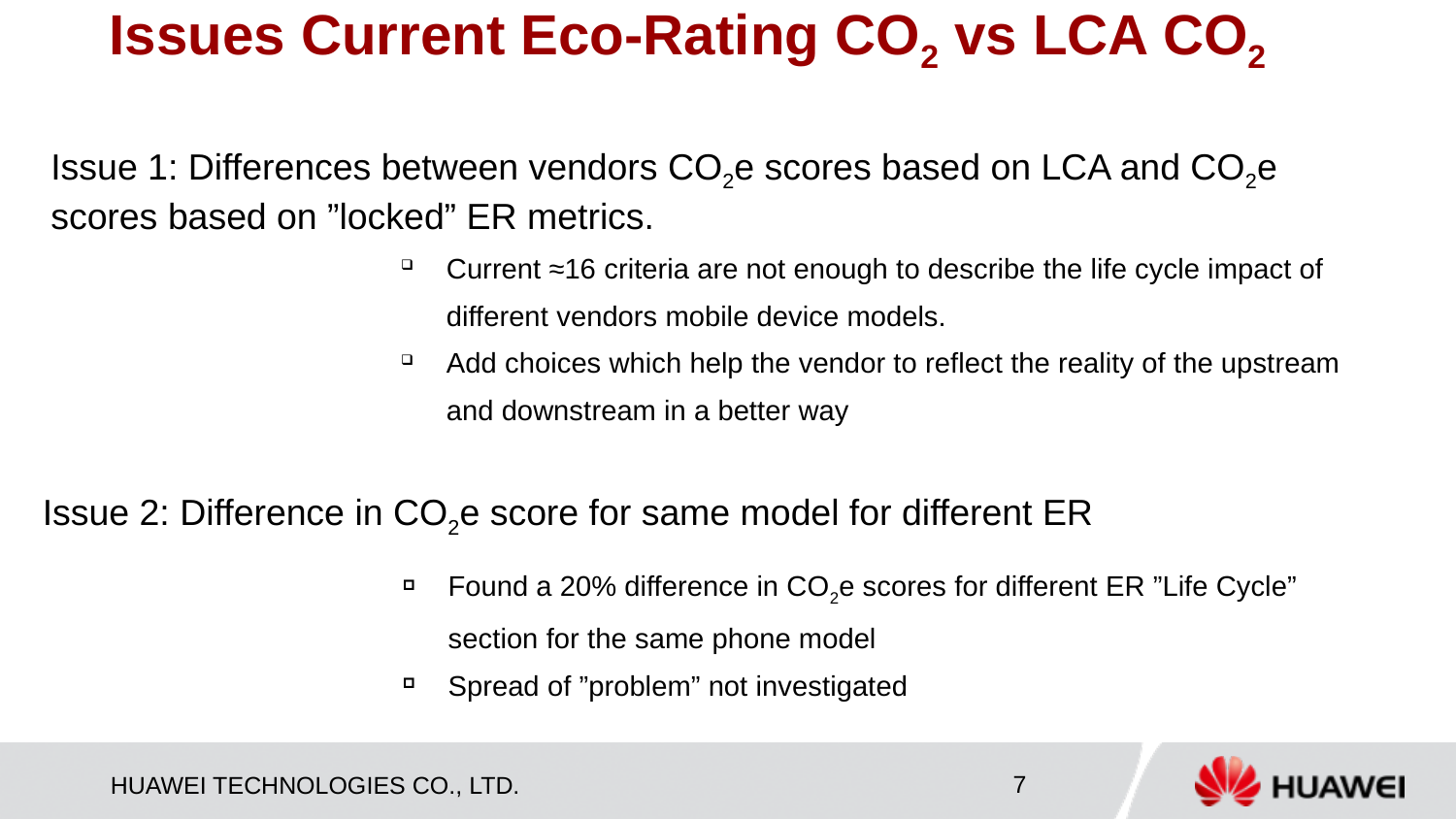

# Issues Current Eco-Rating CO2 vs LCA CO2
Issue 1: Differences between vendors CO2e scores based on LCA and CO2e scores based on ”locked” ER metrics.

Current ≈16 criteria are not enough to describe the life cycle impact of different vendors mobile device models.
Add choices which help the vendor to reflect the reality of the upstream and downstream in a better way

Issue 2: Difference in CO2e score for same model for different ER
Found a 20% difference in CO2e scores for different ER ”Life Cycle” section for the same phone model
Spread of ”problem” not investigated